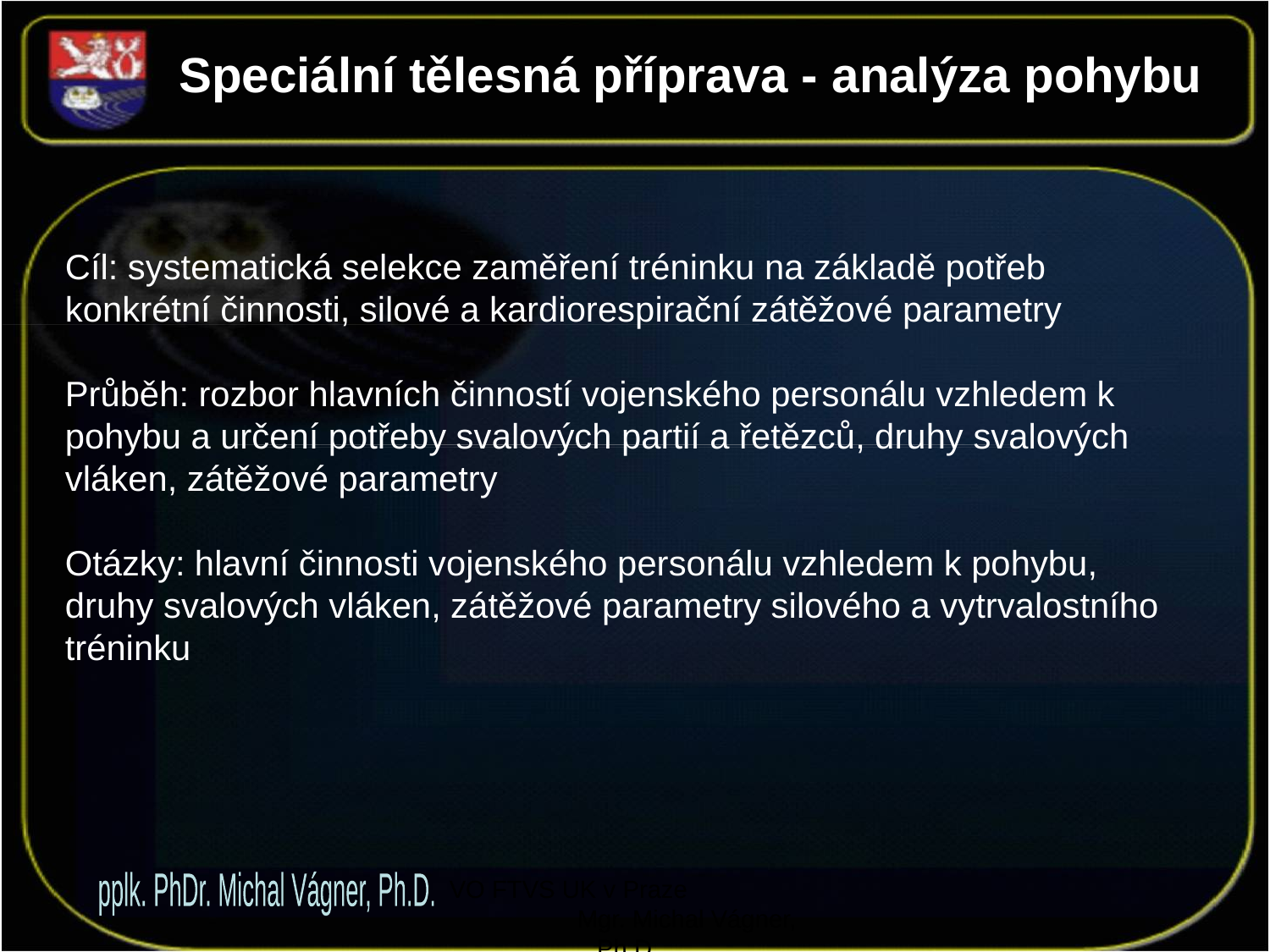

Speciální tělesná příprava - analýza pohybu
Cíl: systematická selekce zaměření tréninku na základě potřeb konkrétní činnosti, silové a kardiorespirační zátěžové parametry

Průběh: rozbor hlavních činností vojenského personálu vzhledem k pohybu a určení potřeby svalových partií a řetězců, druhy svalových vláken, zátěžové parametry

Otázky: hlavní činnosti vojenského personálu vzhledem k pohybu, druhy svalových vláken, zátěžové parametry silového a vytrvalostního tréninku

VO FTVS UK v Praze                                   Mgr. Michal Vágner, Ph.D.
pplk. PhDr. Michal Vágner, Ph.D.